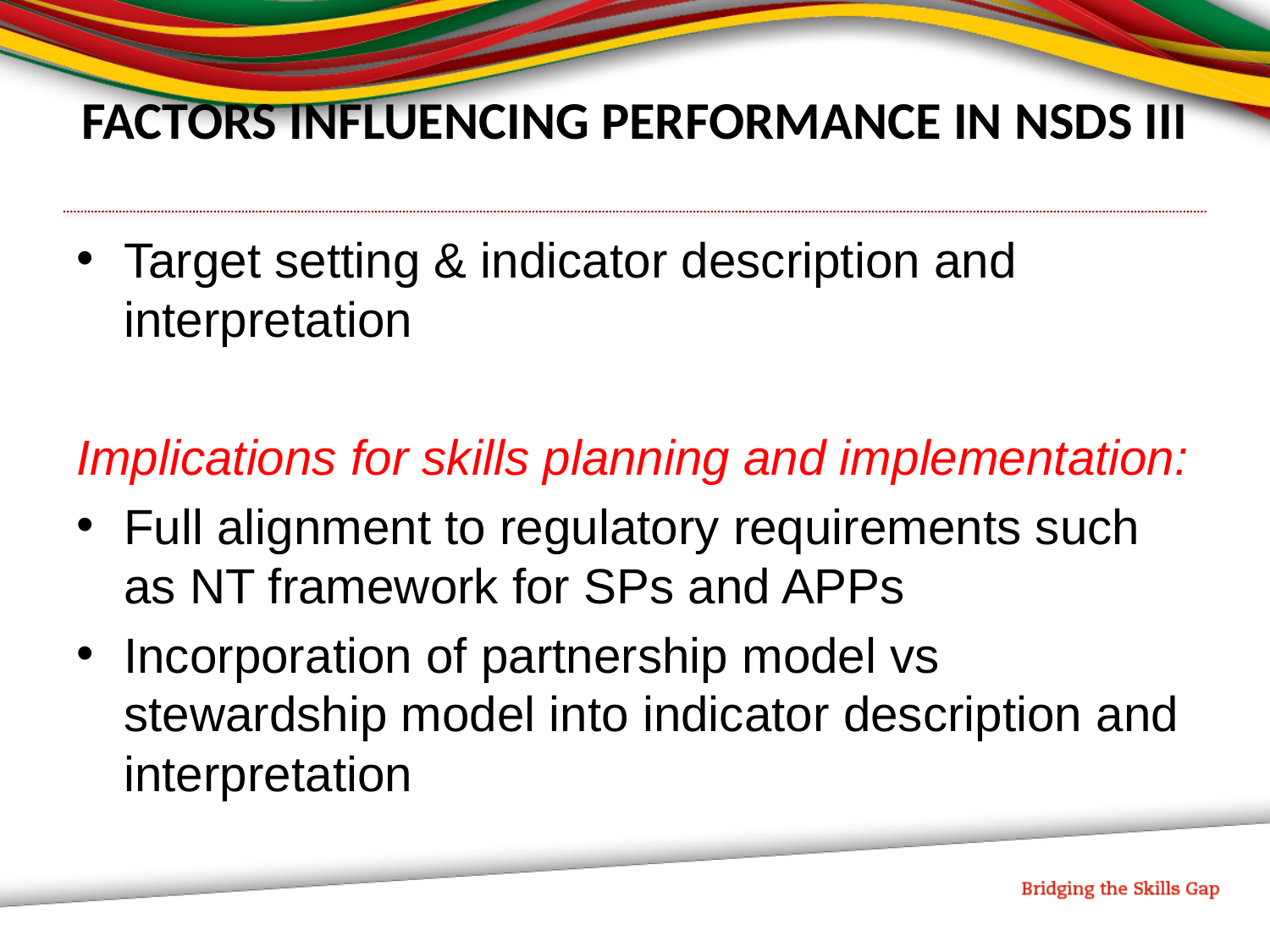

# FACTORS INFLUENCING PERFORMANCE IN NSDS III
Target setting & indicator description and interpretation

Implications for skills planning and implementation:
Full alignment to regulatory requirements such as NT framework for SPs and APPs
Incorporation of partnership model vs stewardship model into indicator description and interpretation